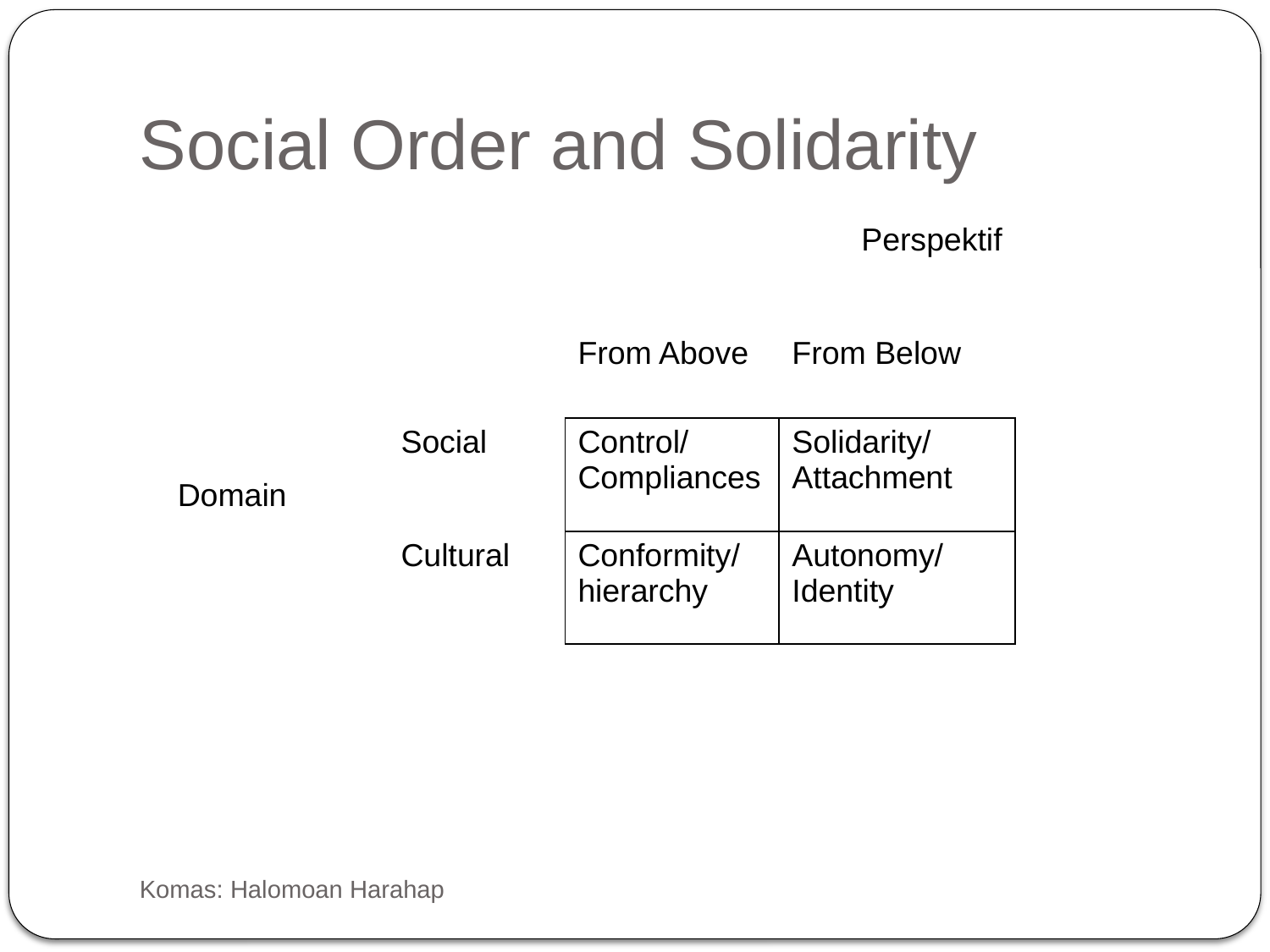

# Social Order and Solidarity
| Perspektif |  |  |  |
| --- | --- | --- | --- |
| Domain |  | From Above | From Below |
|  | Social | Control/ Compliances | Solidarity/ Attachment |
|  | Cultural | Conformity/ hierarchy | Autonomy/ Identity |
Komas: Halomoan Harahap